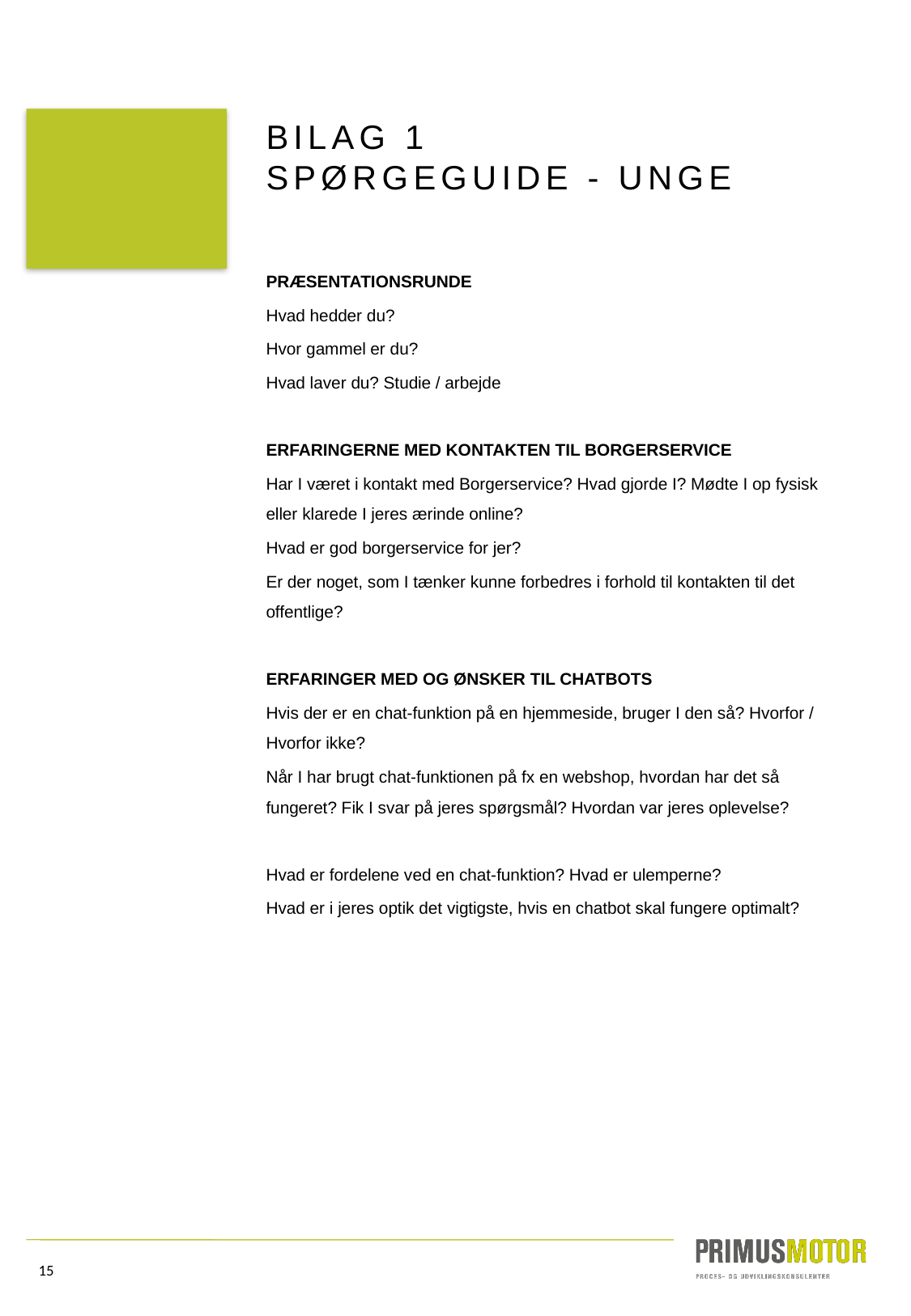

# BILAG 1 SPØRGEGUIDE - UNGE
PRÆSENTATIONSRUNDE
Hvad hedder du?
Hvor gammel er du?
Hvad laver du? Studie / arbejde

ERFARINGERNE MED KONTAKTEN TIL BORGERSERVICE
Har I været i kontakt med Borgerservice? Hvad gjorde I? Mødte I op fysisk eller klarede I jeres ærinde online?
Hvad er god borgerservice for jer?
Er der noget, som I tænker kunne forbedres i forhold til kontakten til det offentlige?

ERFARINGER MED OG ØNSKER TIL CHATBOTS
Hvis der er en chat-funktion på en hjemmeside, bruger I den så? Hvorfor / Hvorfor ikke?
Når I har brugt chat-funktionen på fx en webshop, hvordan har det så fungeret? Fik I svar på jeres spørgsmål? Hvordan var jeres oplevelse?

Hvad er fordelene ved en chat-funktion? Hvad er ulemperne?
Hvad er i jeres optik det vigtigste, hvis en chatbot skal fungere optimalt?

15